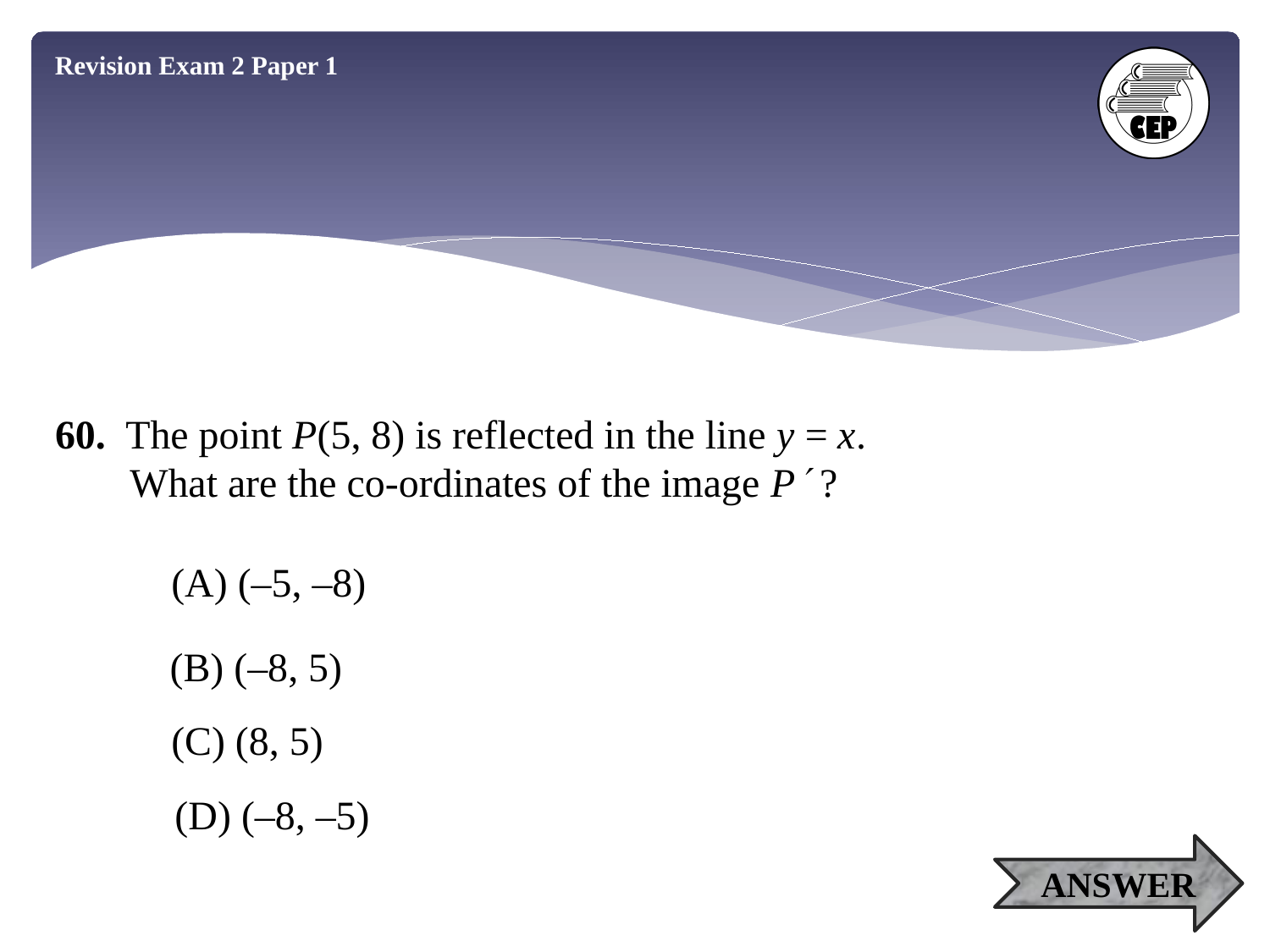

Revision Exam 2 Paper 1
60.  The point P(5, 8) is reflected in the line y = x.
    What are the co-ordinates of the image P′ ?
(A) (–5, –8)
(B) (–8, 5)
(C) (8, 5)
(D) (–8, –5)
ANSWER